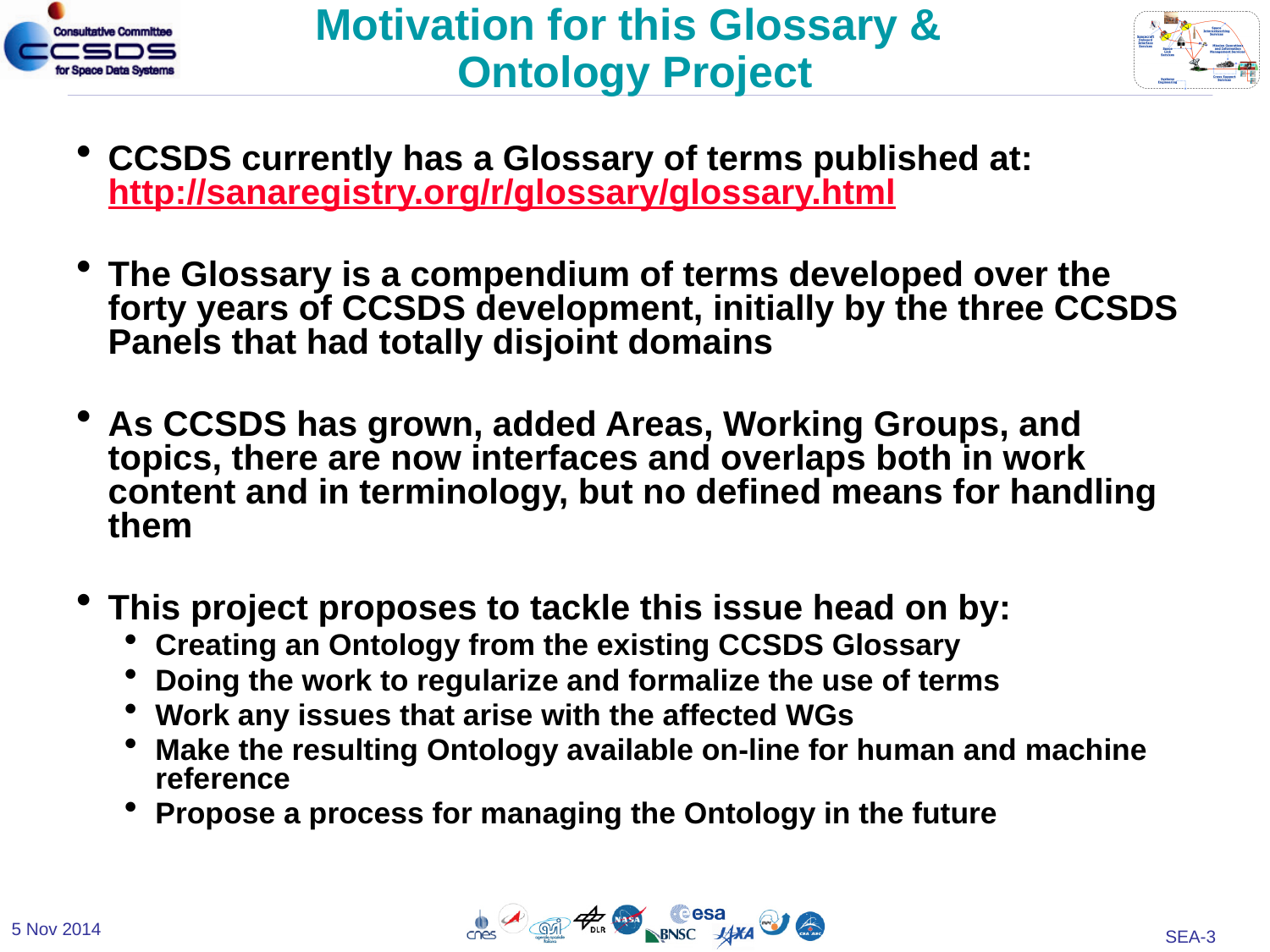

# Motivation for this Glossary & Ontology Project
CCSDS currently has a Glossary of terms published at: http://sanaregistry.org/r/glossary/glossary.html

The Glossary is a compendium of terms developed over the forty years of CCSDS development, initially by the three CCSDS Panels that had totally disjoint domains

As CCSDS has grown, added Areas, Working Groups, and topics, there are now interfaces and overlaps both in work content and in terminology, but no defined means for handling them

This project proposes to tackle this issue head on by:
Creating an Ontology from the existing CCSDS Glossary
Doing the work to regularize and formalize the use of terms
Work any issues that arise with the affected WGs
Make the resulting Ontology available on-line for human and machine reference
Propose a process for managing the Ontology in the future
5 Nov 2014